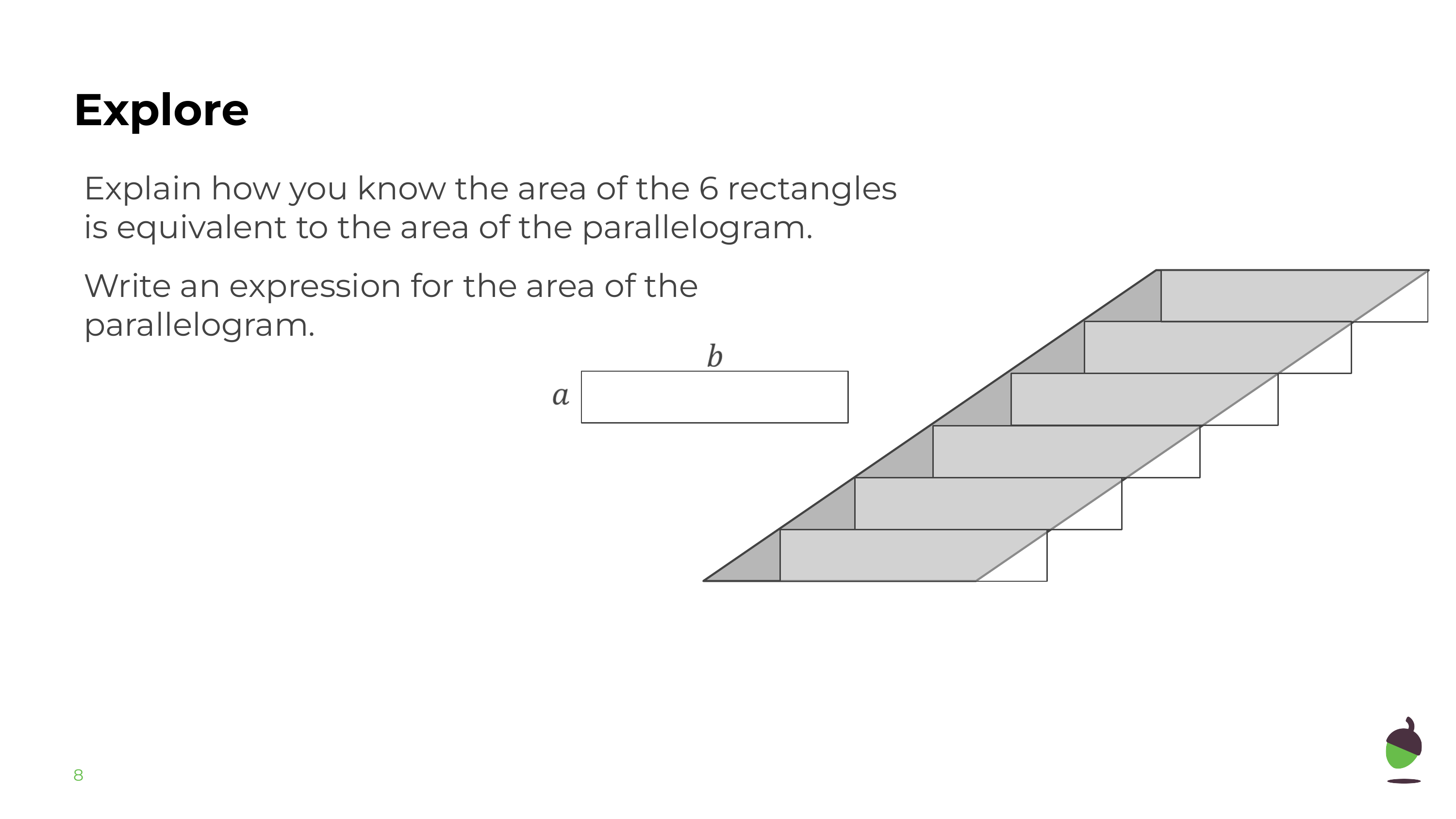

Explain how you know the area of the 6 rectangles is equivalent to the area of the parallelogram.
Write an expression for the area of the parallelogram.